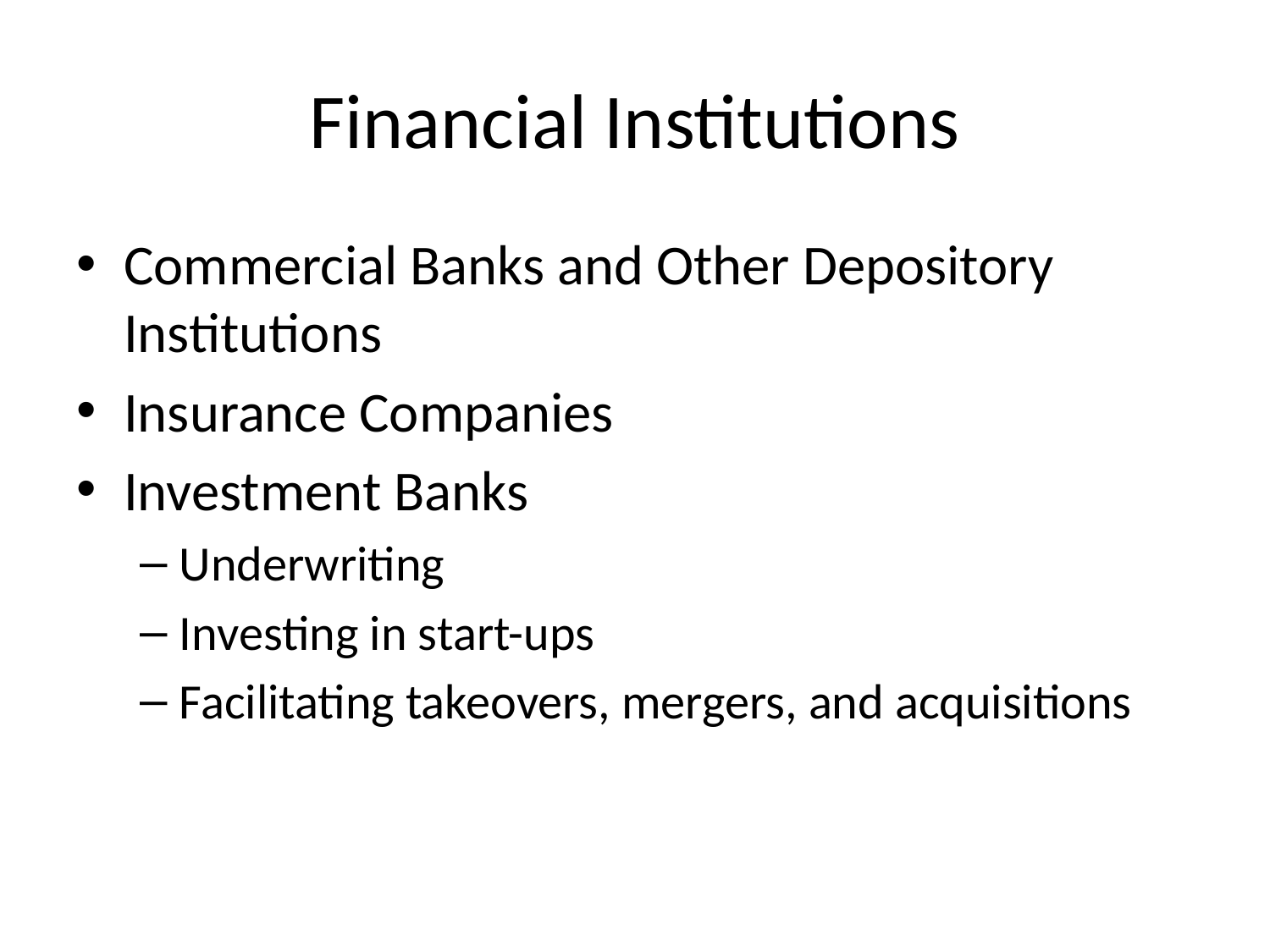

# Financial Institutions
Commercial Banks and Other Depository Institutions
Insurance Companies
Investment Banks
Underwriting
Investing in start-ups
Facilitating takeovers, mergers, and acquisitions